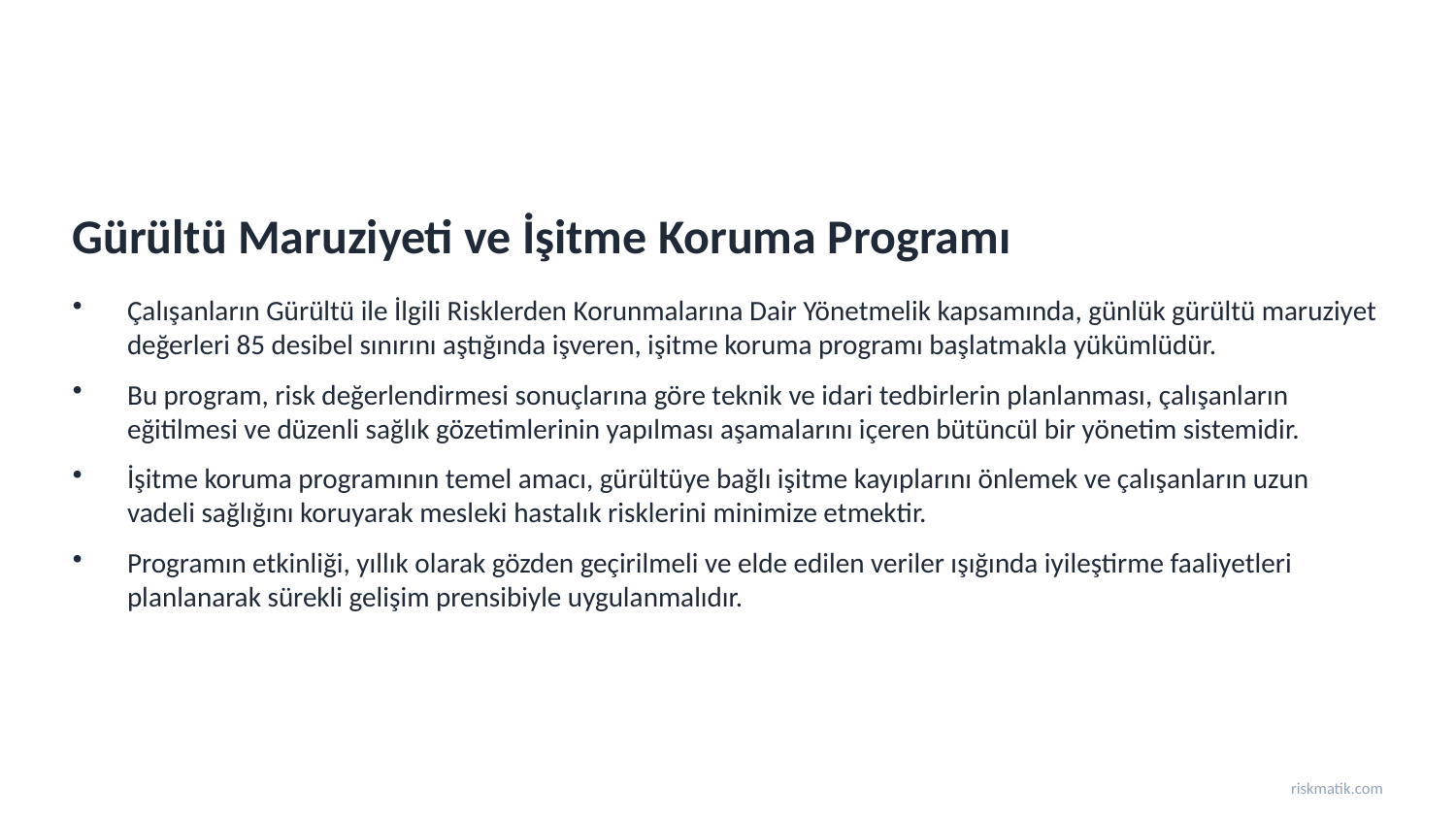

Gürültü Maruziyeti ve İşitme Koruma Programı
Çalışanların Gürültü ile İlgili Risklerden Korunmalarına Dair Yönetmelik kapsamında, günlük gürültü maruziyet değerleri 85 desibel sınırını aştığında işveren, işitme koruma programı başlatmakla yükümlüdür.
Bu program, risk değerlendirmesi sonuçlarına göre teknik ve idari tedbirlerin planlanması, çalışanların eğitilmesi ve düzenli sağlık gözetimlerinin yapılması aşamalarını içeren bütüncül bir yönetim sistemidir.
İşitme koruma programının temel amacı, gürültüye bağlı işitme kayıplarını önlemek ve çalışanların uzun vadeli sağlığını koruyarak mesleki hastalık risklerini minimize etmektir.
Programın etkinliği, yıllık olarak gözden geçirilmeli ve elde edilen veriler ışığında iyileştirme faaliyetleri planlanarak sürekli gelişim prensibiyle uygulanmalıdır.
riskmatik.com